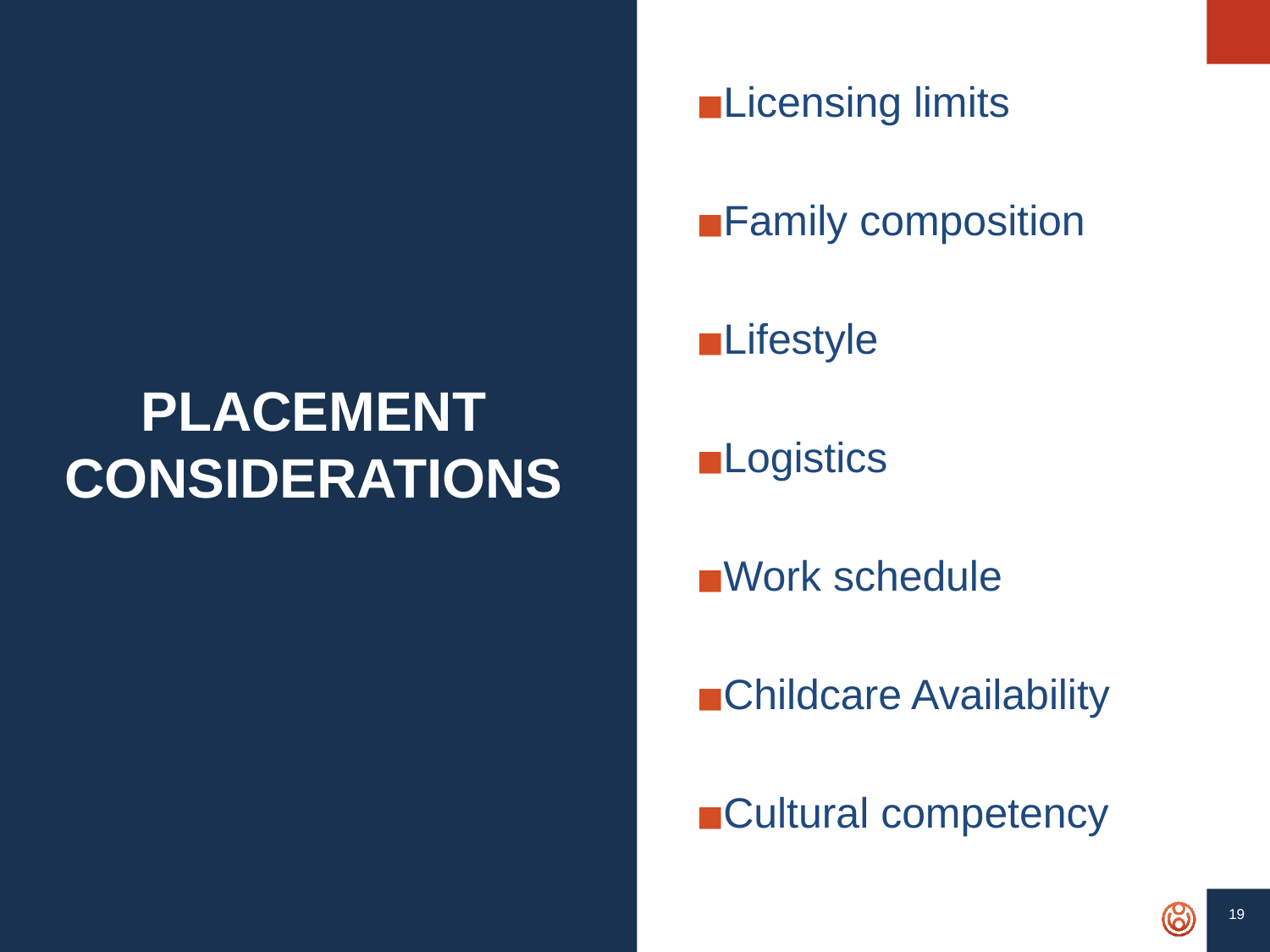

Licensing limits

Family composition

Lifestyle

Logistics

Work schedule

Childcare Availability

Cultural competency

# PLACEMENT CONSIDERATIONS
19